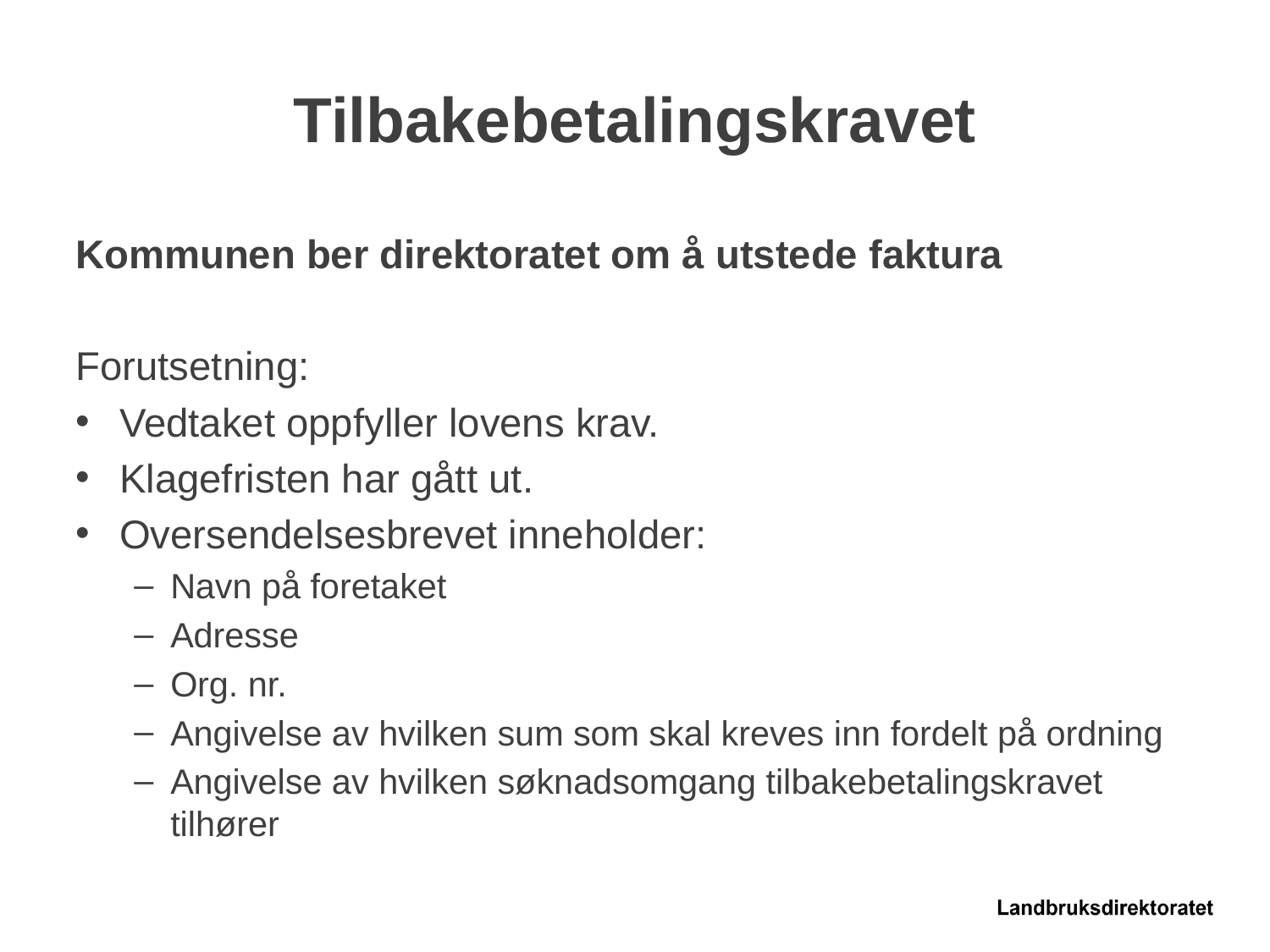

# Tilbakebetalingskravet
Kommunen ber direktoratet om å utstede faktura

Forutsetning:
Vedtaket oppfyller lovens krav.
Klagefristen har gått ut.
Oversendelsesbrevet inneholder:
Navn på foretaket
Adresse
Org. nr.
Angivelse av hvilken sum som skal kreves inn fordelt på ordning
Angivelse av hvilken søknadsomgang tilbakebetalingskravet tilhører